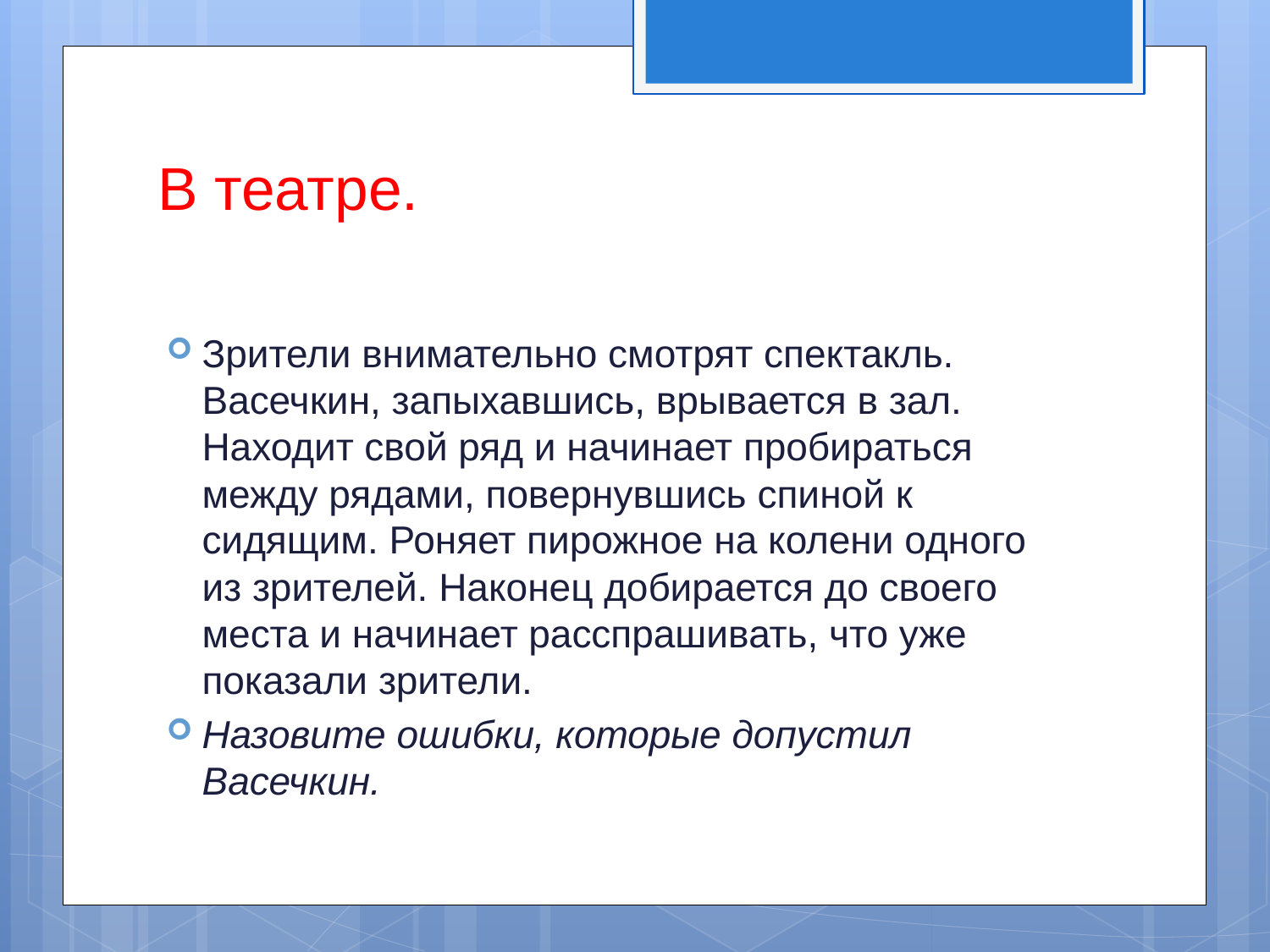

# В театре.
Зрители внимательно смотрят спектакль. Васечкин, запыхавшись, врывается в зал. Находит свой ряд и начинает пробираться между рядами, повернувшись спиной к сидящим. Роняет пирожное на колени одного из зрителей. Наконец добирается до своего места и начинает расспрашивать, что уже показали зрители.
Назовите ошибки, которые допустил Васечкин.